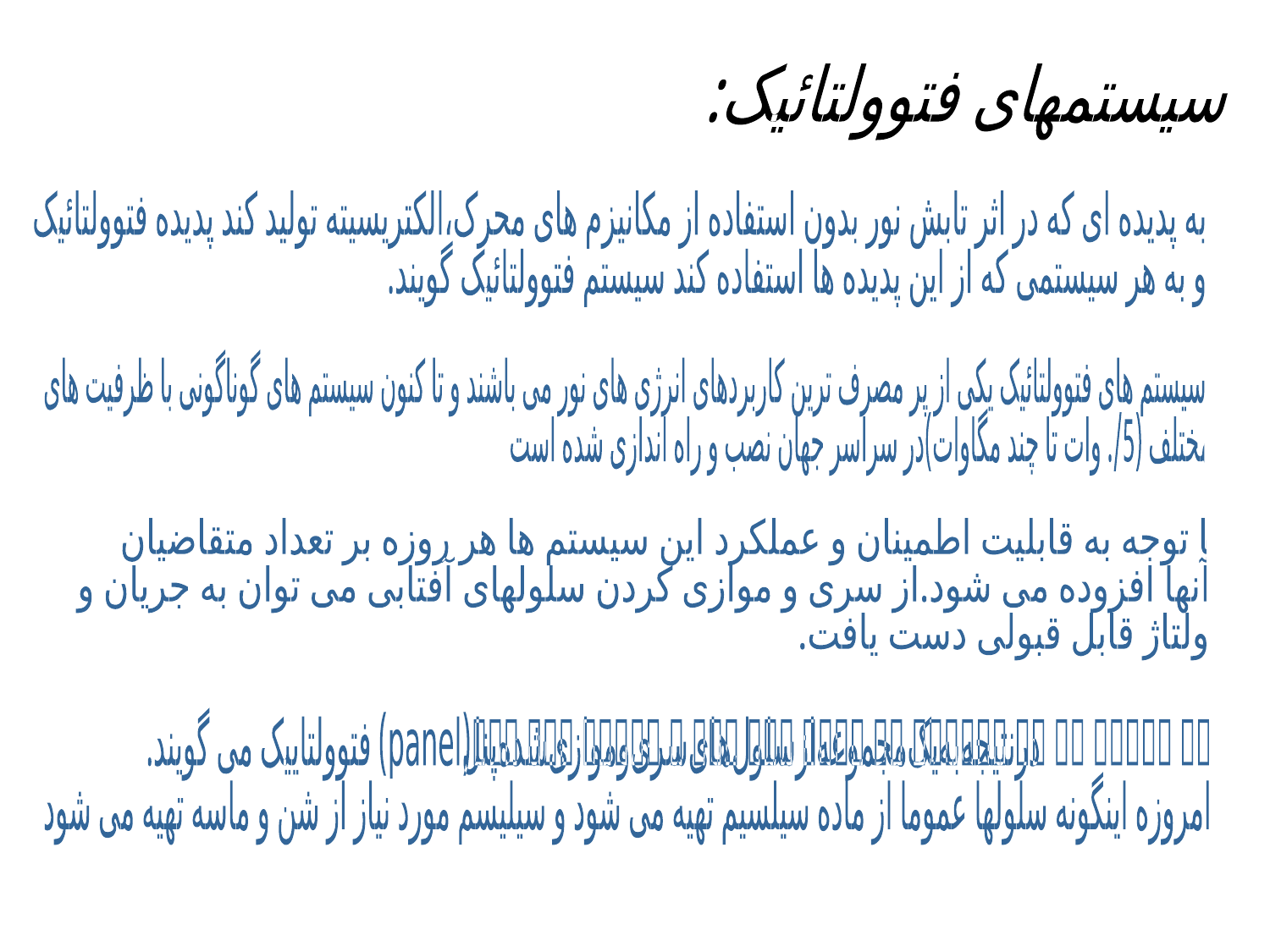

سیستمهای فتوولتائیک:
به پدیده ای که در اثر تابش نور بدون استفاده از مکانیزم های محرک،الکتریسیته تولید کند پدیده فتوولتائیک
 و به هر سیستمی که از این پدیده ها استفاده کند سیستم فتوولتائیک گویند.
سیستم های فتوولتائیک یکی از پر مصرف ترین کاربردهای انرژی های نور می باشند و تا کنون سیستم های گوناگونی با ظرفیت های
 مختلف (5/. وات تا چند مگاوات)در سراسر جهان نصب و راه اندازی شده است
با توجه به قابلیت اطمینان و عملکرد این سیستم ها هر روزه بر تعداد متقاضیان
آنها افزوده می شود.از سری و موازی کردن سلولهای آفتابی می توان به جریان و
ولتاژ قابل قبولی دست یافت.

در نتیجه به یک مجموعه از سلول های سری و موازی شده پنل(panel) فتوولتاییک می گویند.
امروزه اینگونه سلولها عموما از ماده سیلسیم تهیه می شود و سیلیسم مورد نیاز از شن و ماسه تهیه می شود